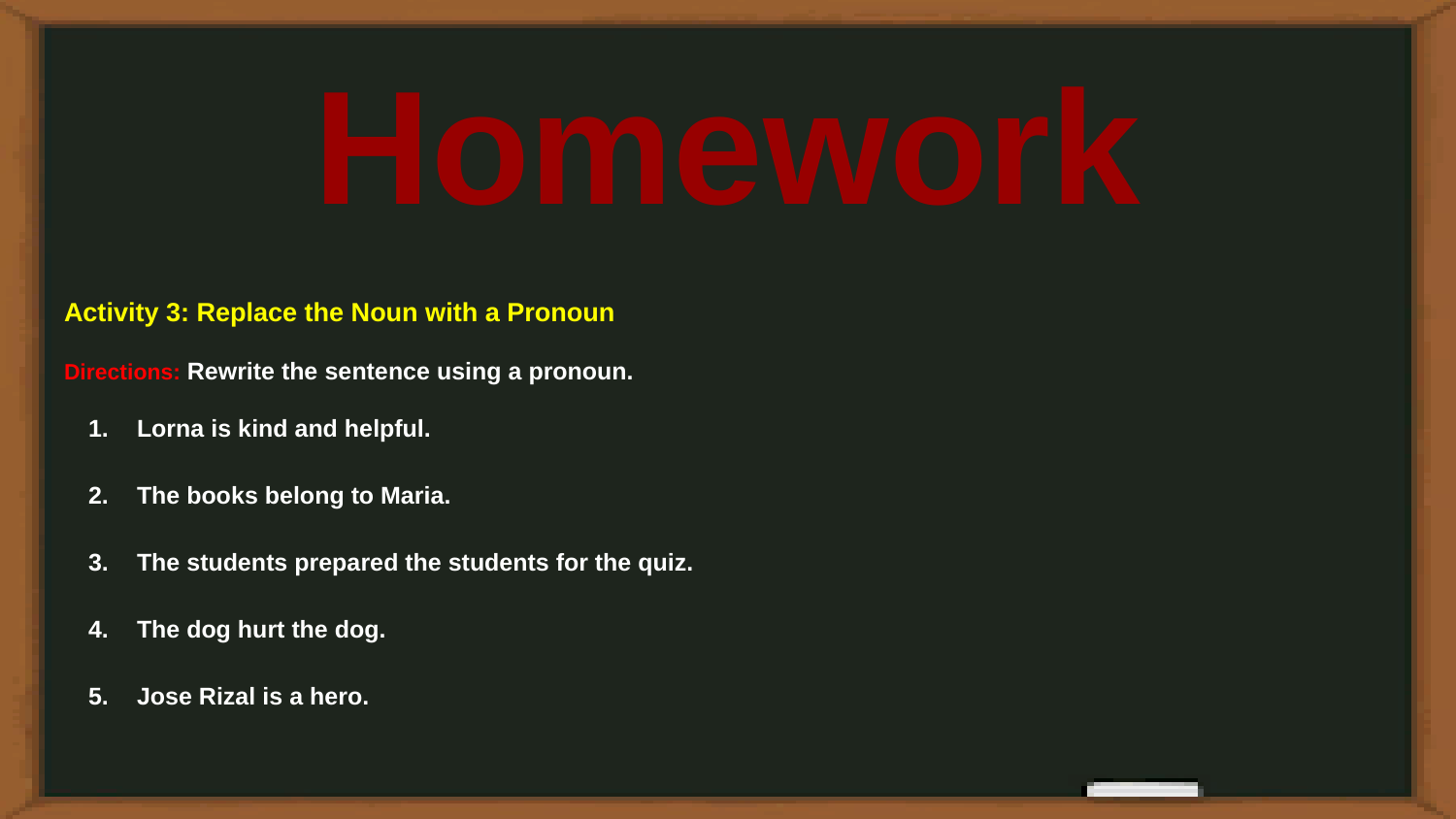

# Homework
Activity 3: Replace the Noun with a Pronoun
Directions: Rewrite the sentence using a pronoun.
Lorna is kind and helpful.
The books belong to Maria.
The students prepared the students for the quiz.
The dog hurt the dog.
Jose Rizal is a hero.